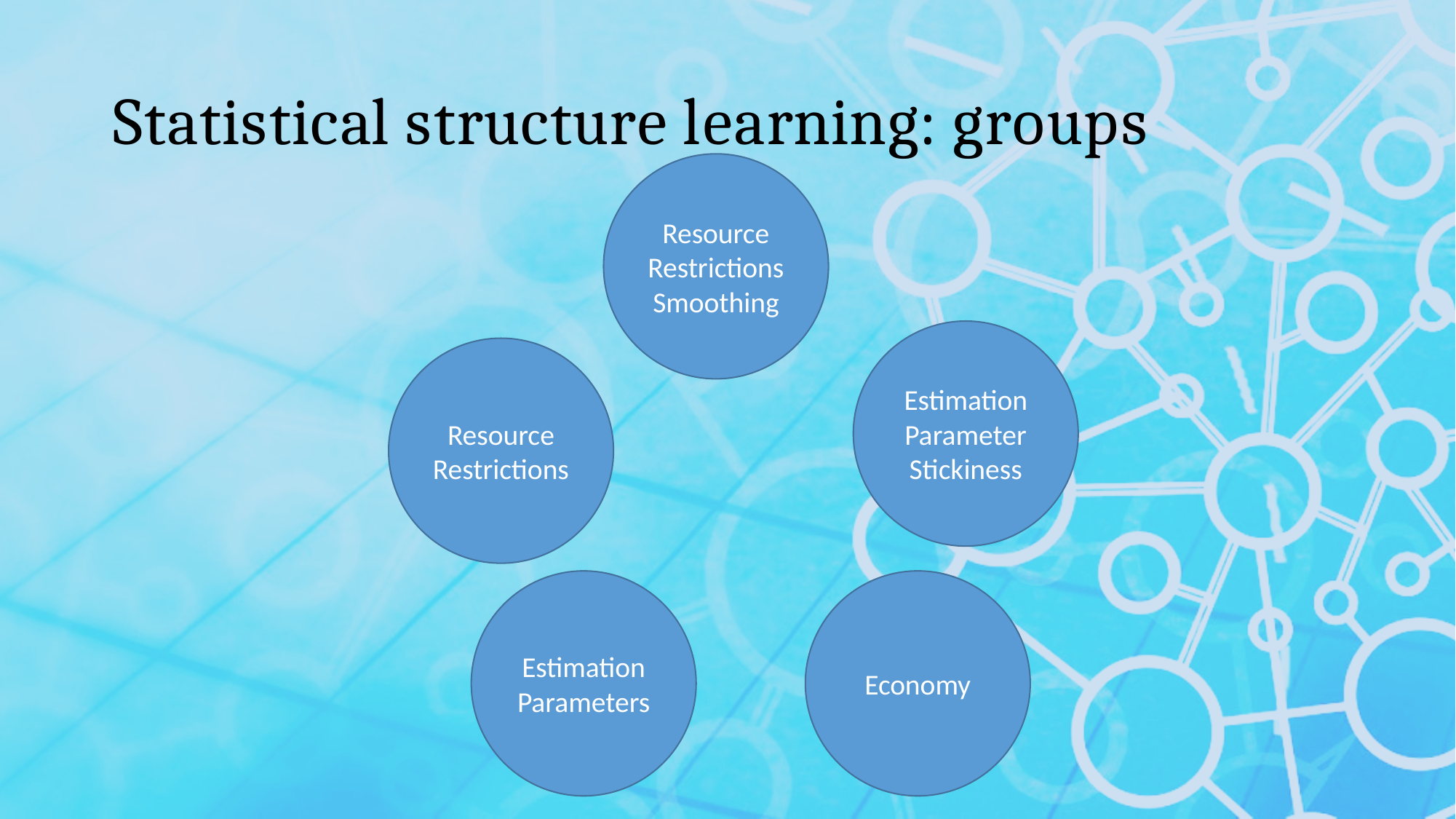

# Statistical structure learning: groups
Resource Restrictions Smoothing
Estimation Parameter Stickiness
Resource Restrictions
Estimation Parameters
Economy